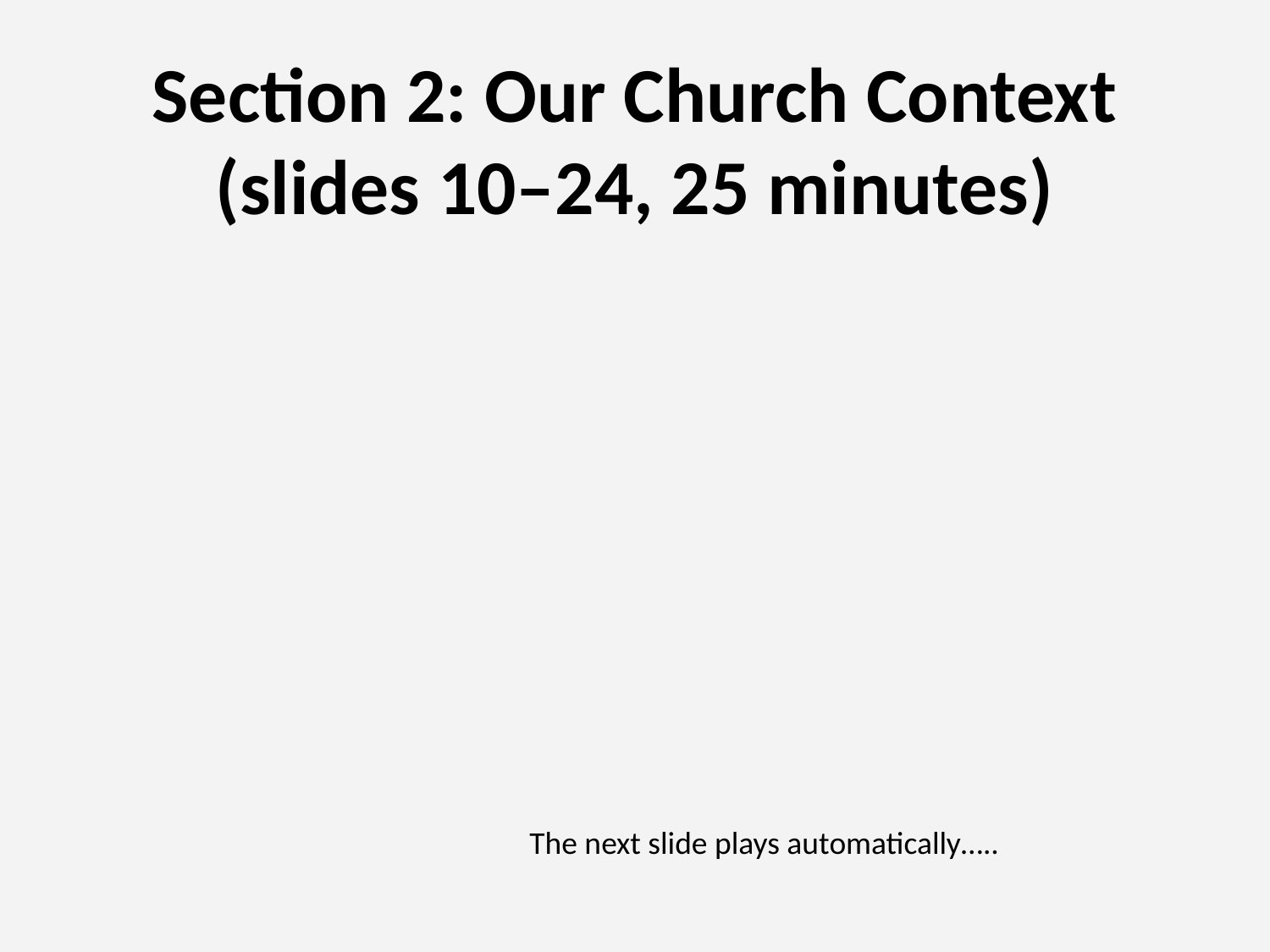

# Section 2: Our Church Context (slides 10–24, 25 minutes)
The next slide plays automatically…..